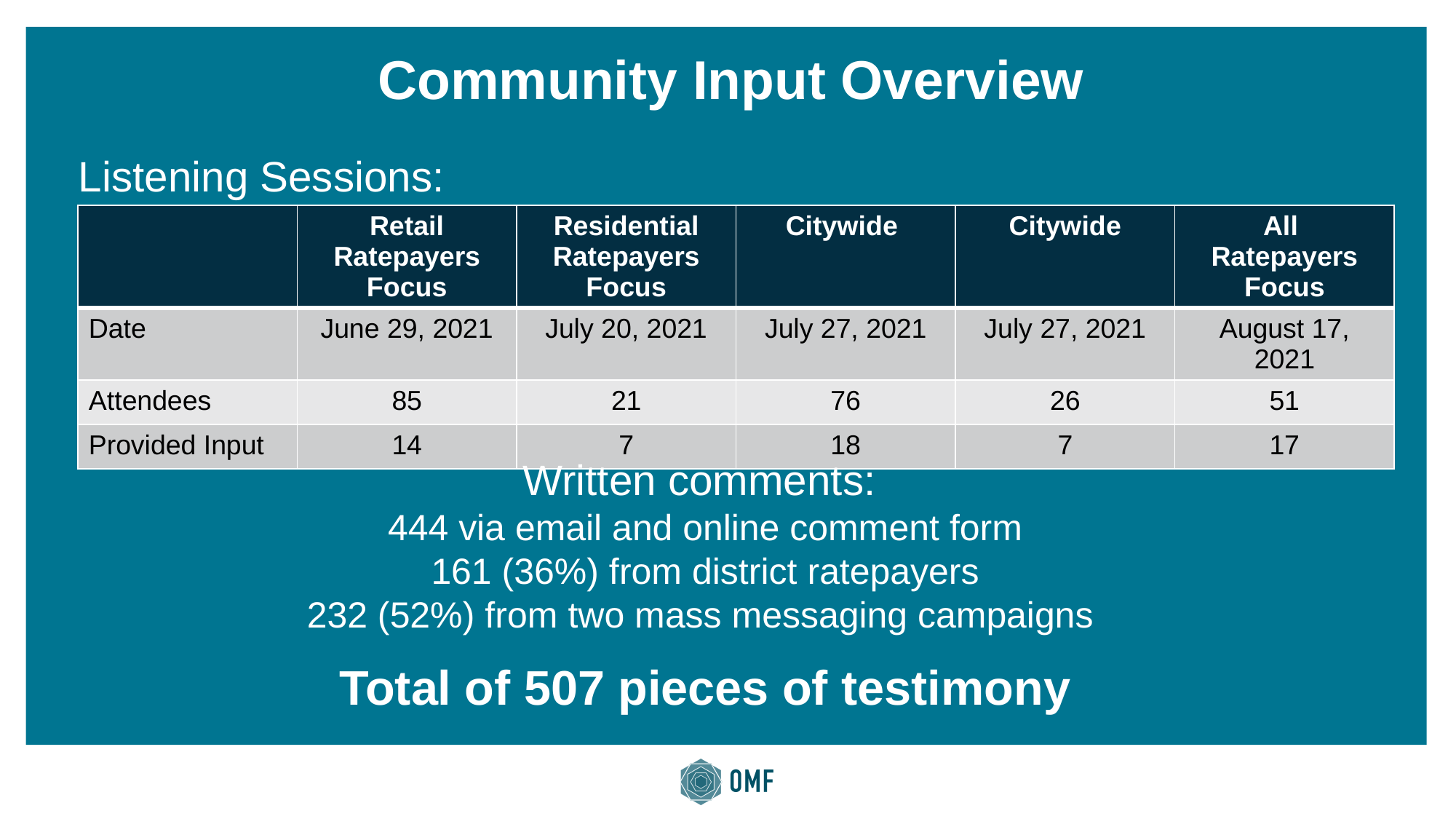

Community Input Overview
Listening Sessions:
|  | Retail Ratepayers Focus | Residential Ratepayers Focus | Citywide | Citywide | All  Ratepayers Focus |
| --- | --- | --- | --- | --- | --- |
| Date | June 29, 2021 | July 20, 2021 | July 27, 2021 | July 27, 2021 | August 17, 2021 |
| Attendees | 85 | 21 | 76 | 26 | 51 |
| Provided Input | 14 | 7 | 18 | 7 | 17 |
Written comments:
444 via email and online comment form
161 (36%) from district ratepayers
232 (52%) from two mass messaging campaigns

Total of 507 pieces of testimony